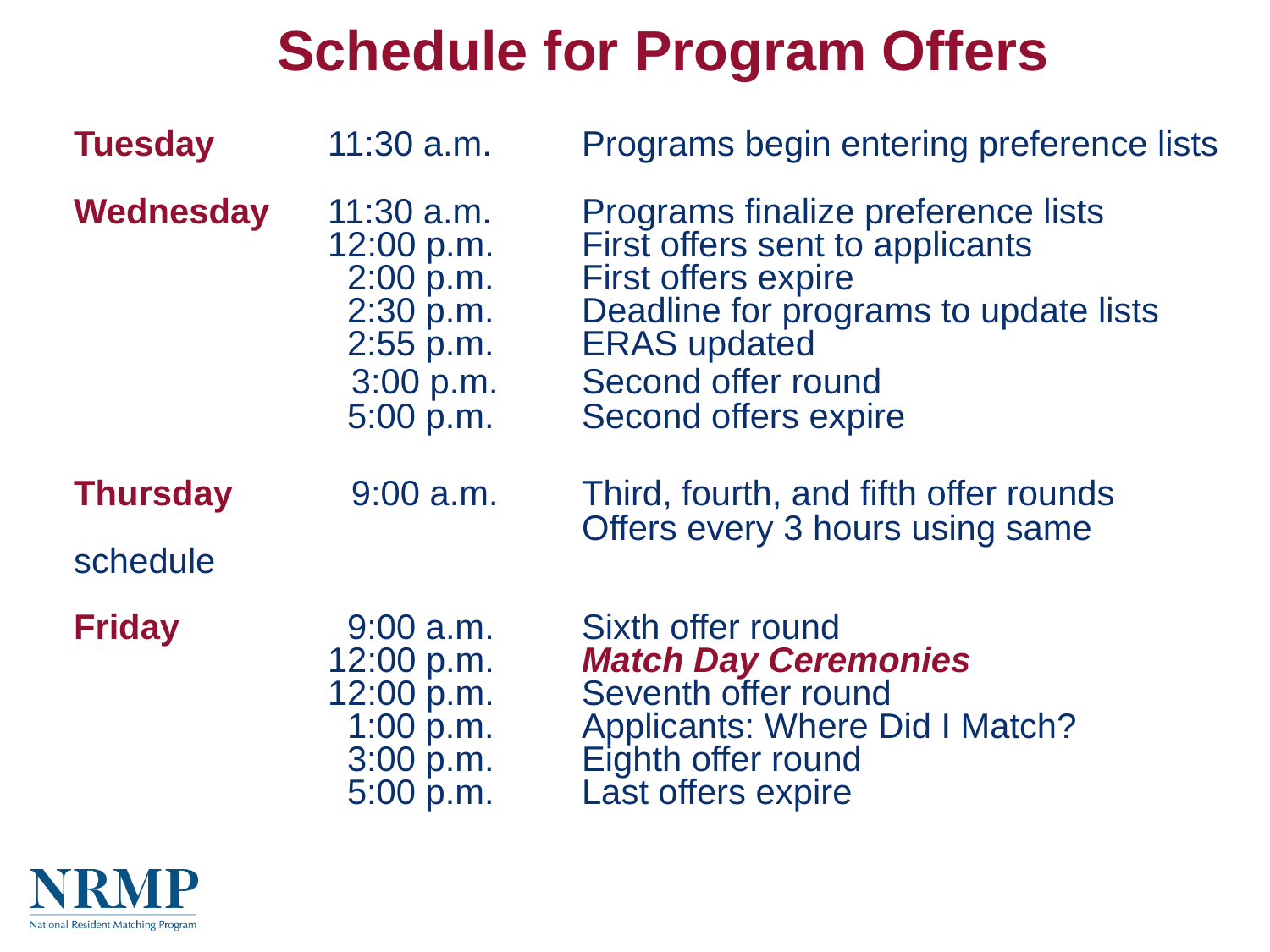

# Schedule for Program Offers
Tuesday	11:30 a.m.	Programs begin entering preference lists

Wednesday	11:30 a.m.	Programs finalize preference lists
		12:00 p.m.	First offers sent to applicants
		  2:00 p.m.	First offers expire
		  2:30 p.m.	Deadline for programs to update lists
		  2:55 p.m.	ERAS updated
		  3:00 p.m.	Second offer round
		  5:00 p.m.	Second offers expire

Thursday	  9:00 a.m.	Third, fourth, and fifth offer rounds
				Offers every 3 hours using same schedule

Friday	 	  9:00 a.m.	Sixth offer round
		12:00 p.m.	Match Day Ceremonies
		12:00 p.m.	Seventh offer round
		  1:00 p.m.	Applicants: Where Did I Match?
		  3:00 p.m.	Eighth offer round
		  5:00 p.m.	Last offers expire